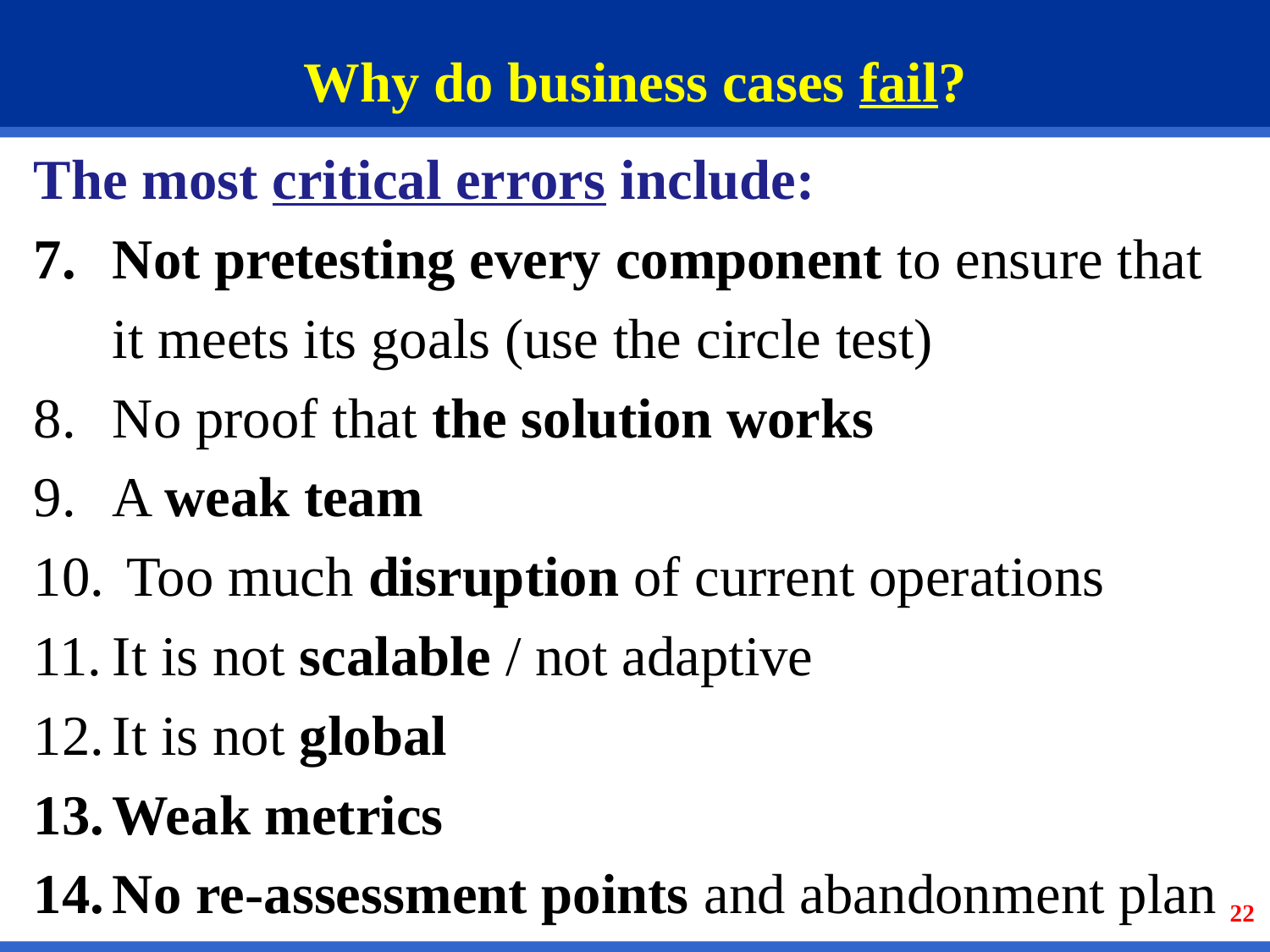

# Why do business cases fail?
The most critical errors include:
Not pretesting every component to ensure that it meets its goals (use the circle test)
No proof that the solution works
A weak team
 Too much disruption of current operations
It is not scalable / not adaptive
It is not global
Weak metrics
No re-assessment points and abandonment plan

22